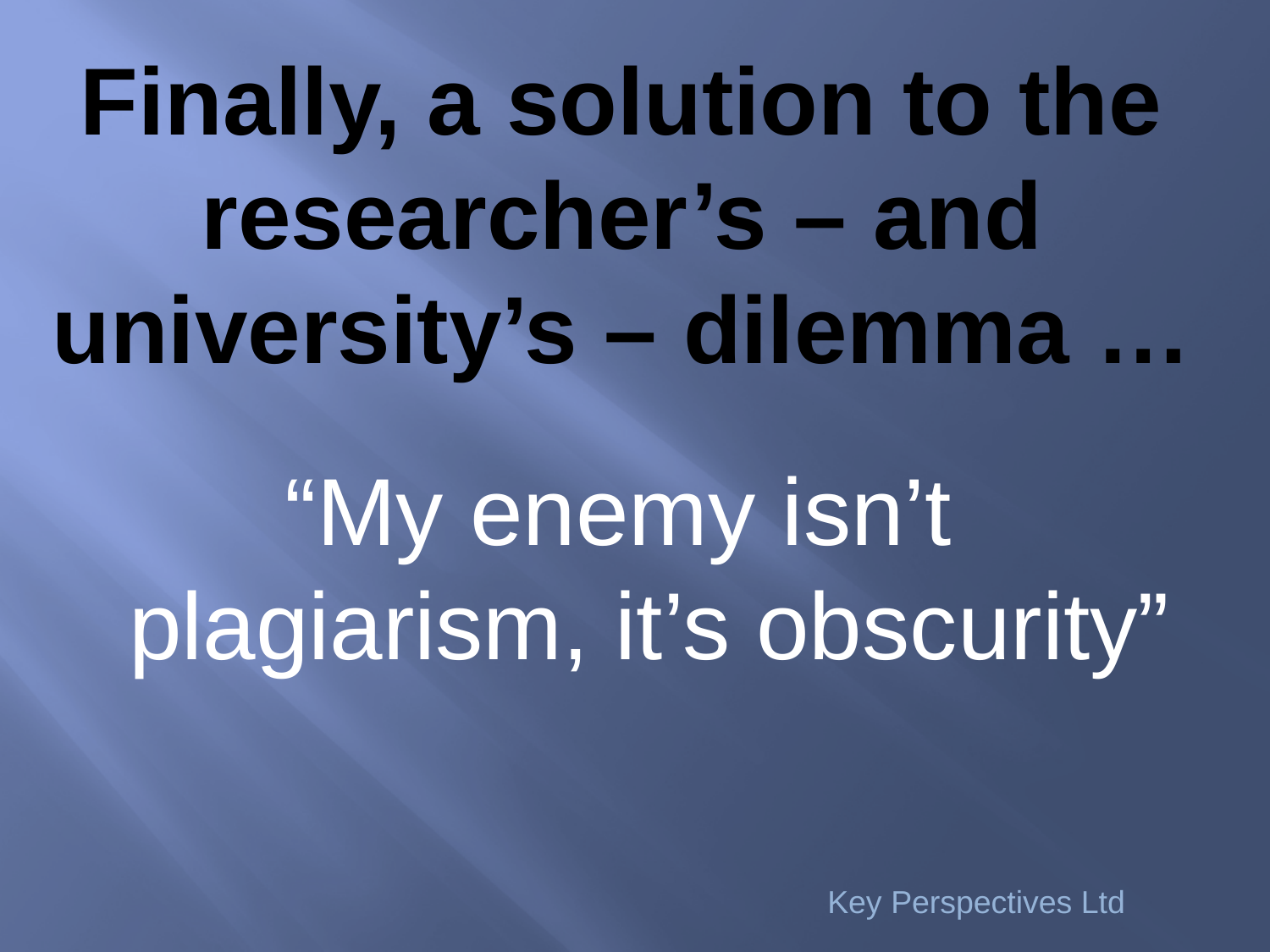

# Finally, a solution to the researcher’s – and university’s – dilemma …
“My enemy isn’t plagiarism, it’s obscurity”
Key Perspectives Ltd